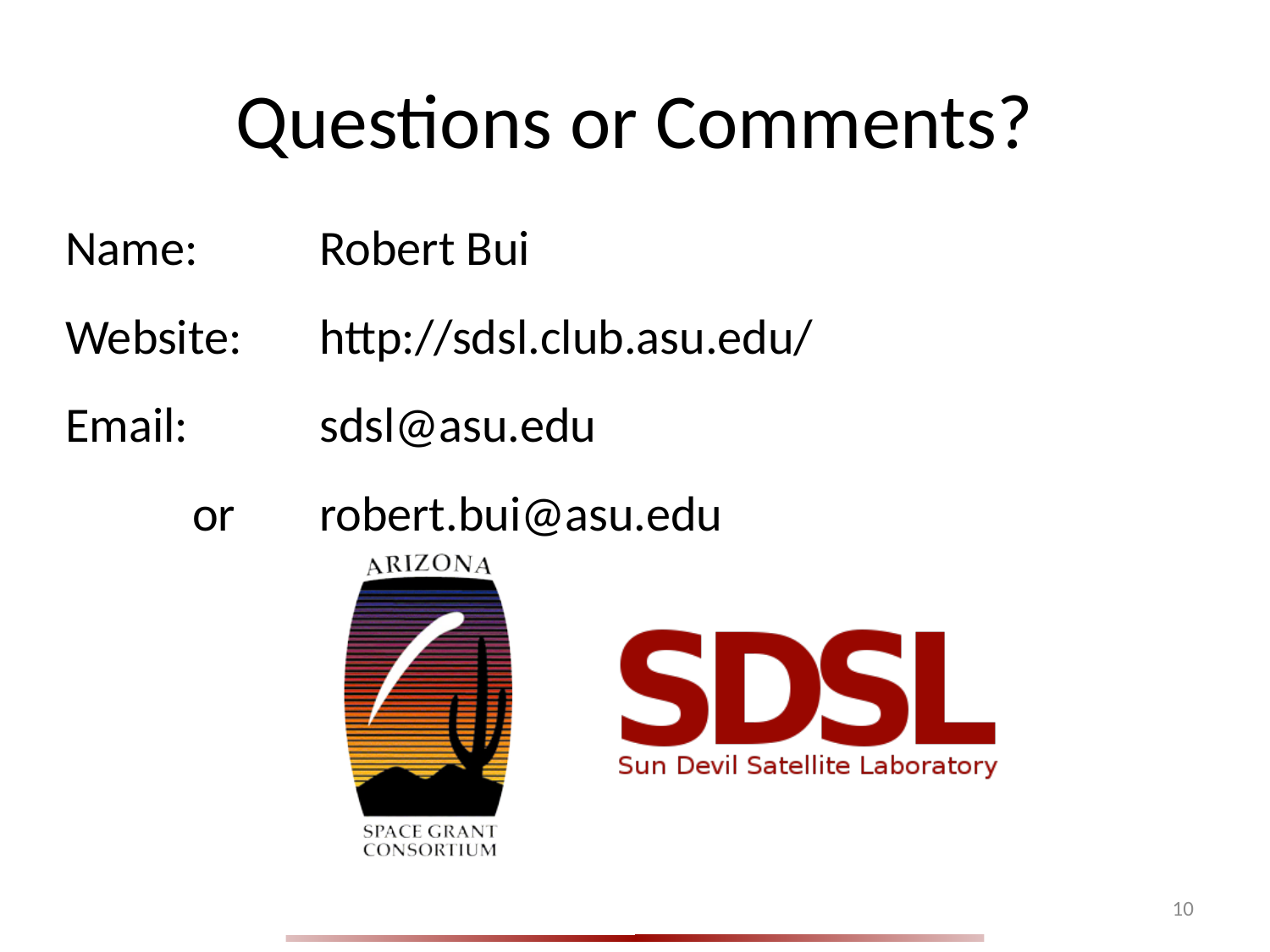

# Questions or Comments?
Name:	Robert Bui
Website: 	http://sdsl.club.asu.edu/
Email:		sdsl@asu.edu
	or	robert.bui@asu.edu
10